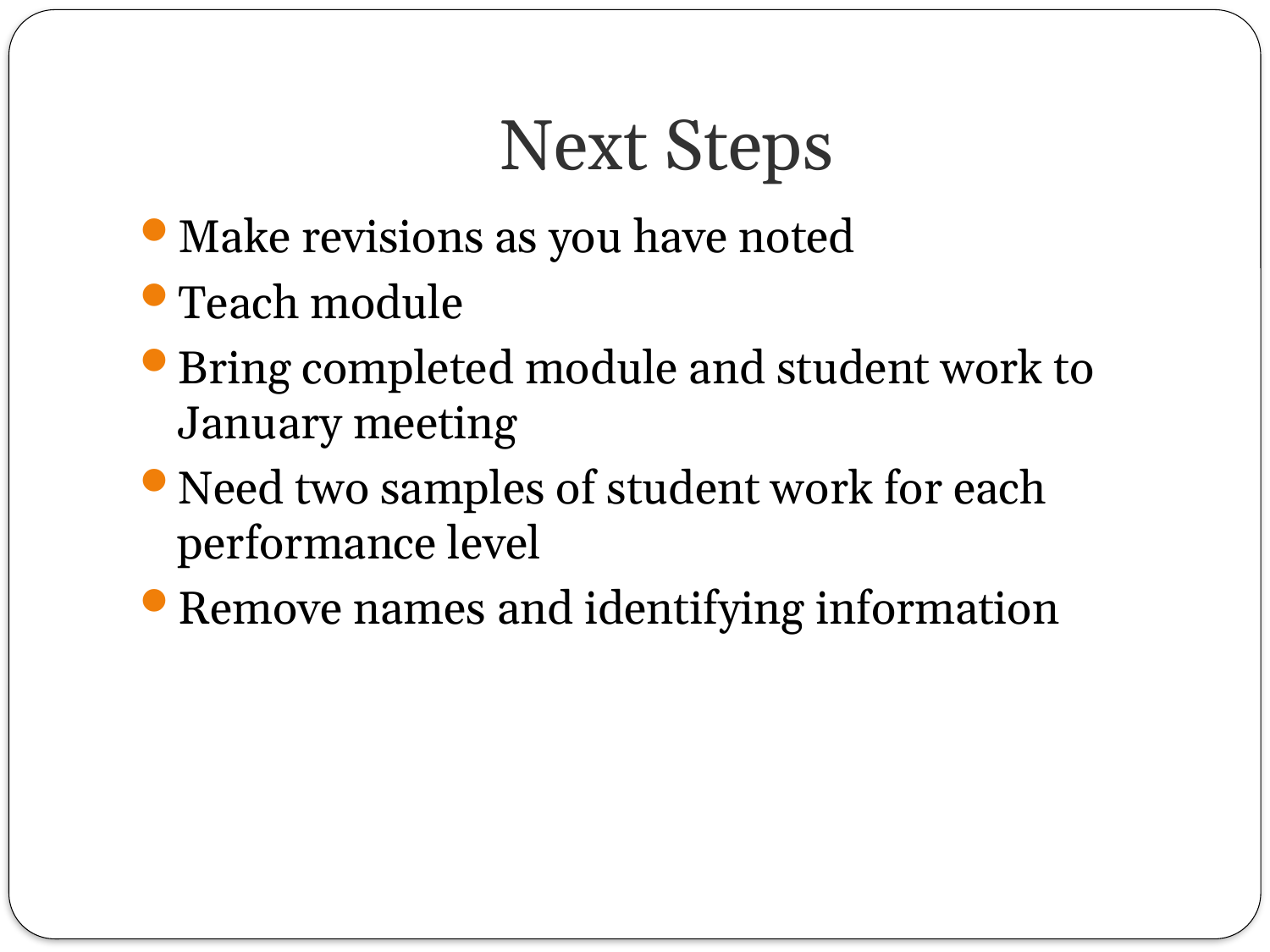

# Next Steps
Make revisions as you have noted
Teach module
Bring completed module and student work to January meeting
Need two samples of student work for each performance level
Remove names and identifying information